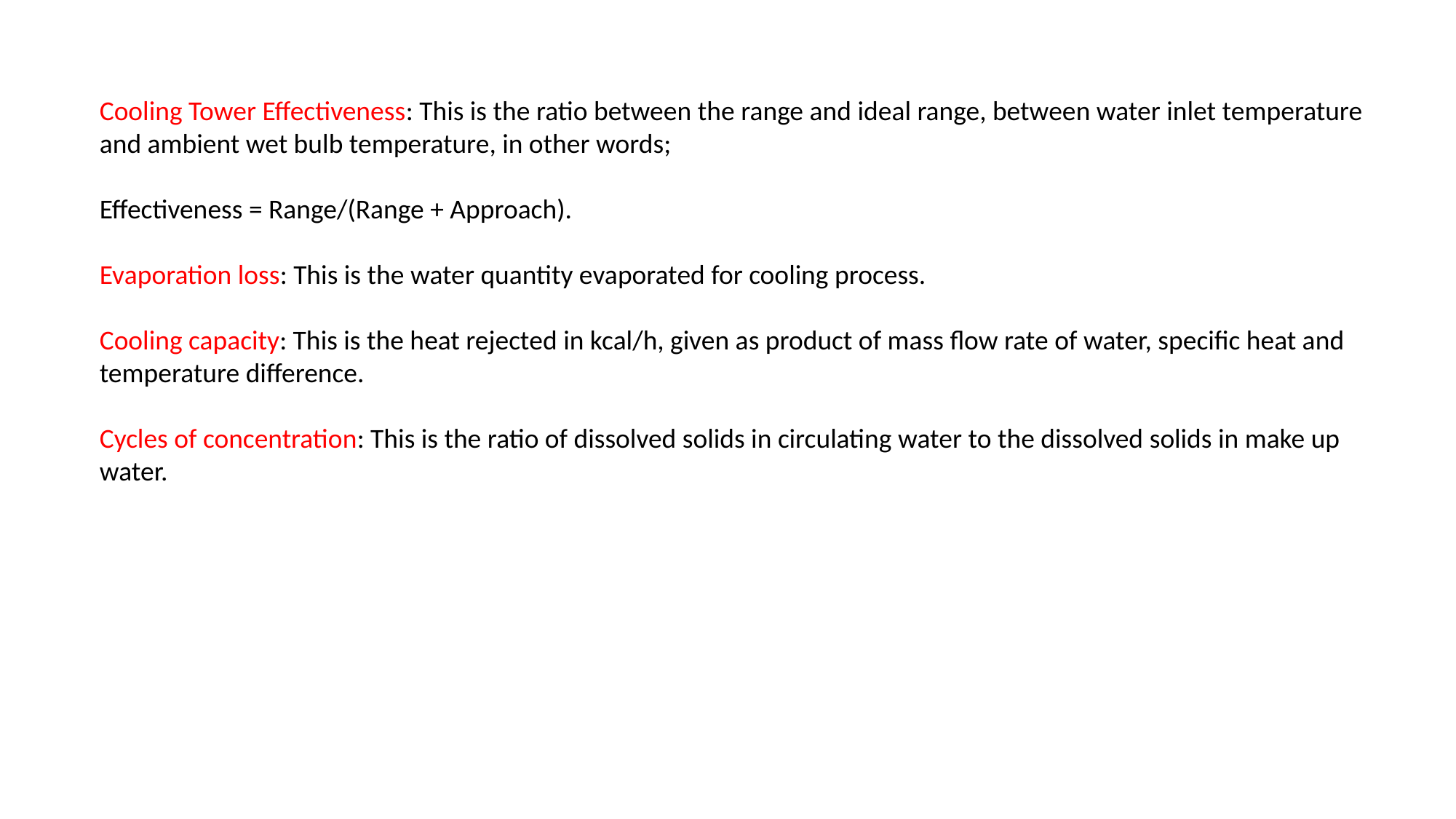

Cooling Tower Effectiveness: This is the ratio between the range and ideal range, between water inlet temperature and ambient wet bulb temperature, in other words;

Effectiveness = Range/(Range + Approach).

Evaporation loss: This is the water quantity evaporated for cooling process.

Cooling capacity: This is the heat rejected in kcal/h, given as product of mass flow rate of water, specific heat and temperature difference.

Cycles of concentration: This is the ratio of dissolved solids in circulating water to the dissolved solids in make up water.